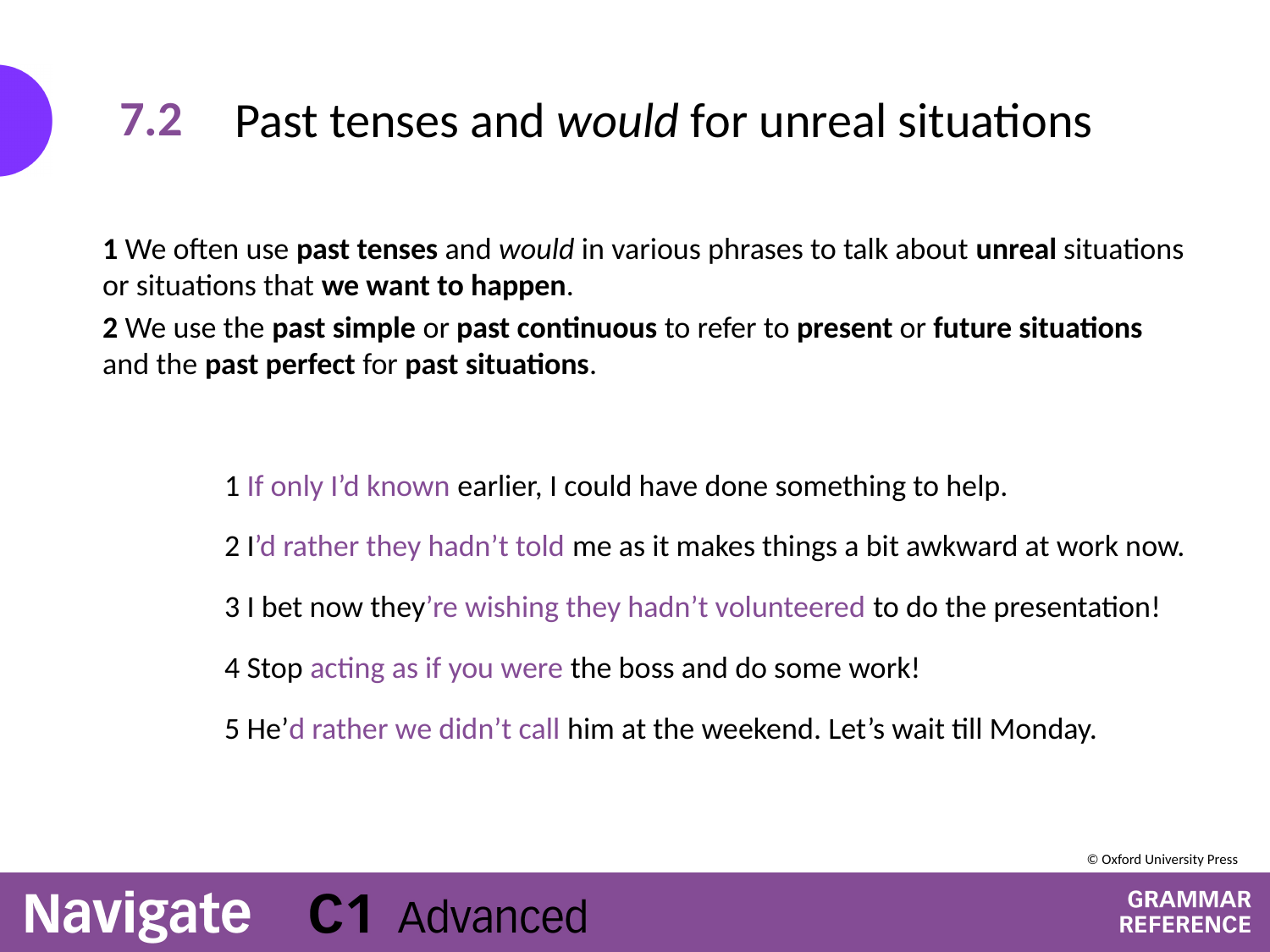

# Past tenses and would for unreal situations
7.2
1 We often use past tenses and would in various phrases to talk about unreal situations or situations that we want to happen.
2 We use the past simple or past continuous to refer to present or future situations and the past perfect for past situations.

	1 If only I’d known earlier, I could have done something to help.
	2 I’d rather they hadn’t told me as it makes things a bit awkward at work now.
	3 I bet now they’re wishing they hadn’t volunteered to do the presentation!
	4 Stop acting as if you were the boss and do some work!
	5 He’d rather we didn’t call him at the weekend. Let’s wait till Monday.